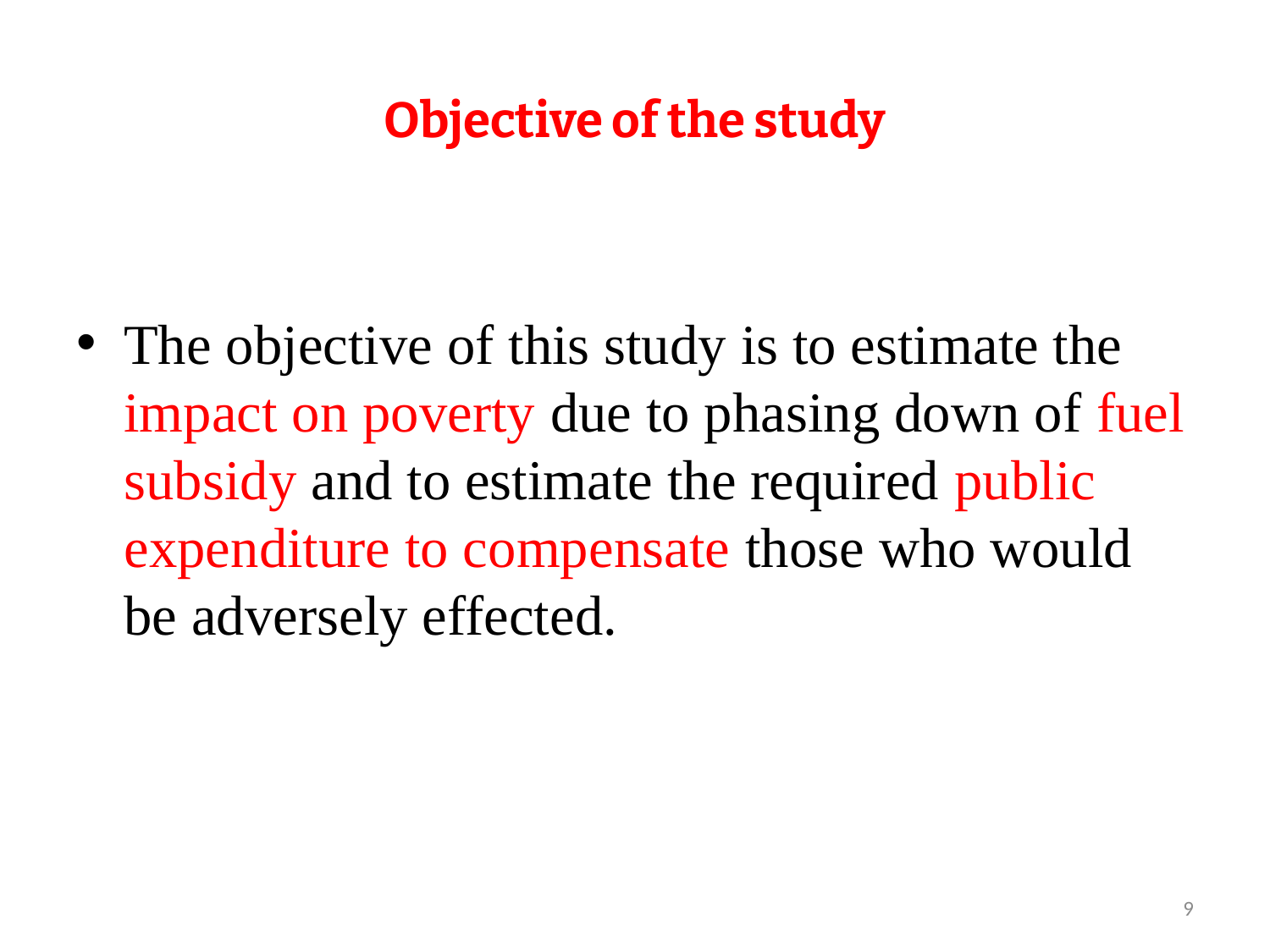

# Objective of the study

The objective of this study is to estimate the impact on poverty due to phasing down of fuel subsidy and to estimate the required public expenditure to compensate those who would be adversely effected.
9